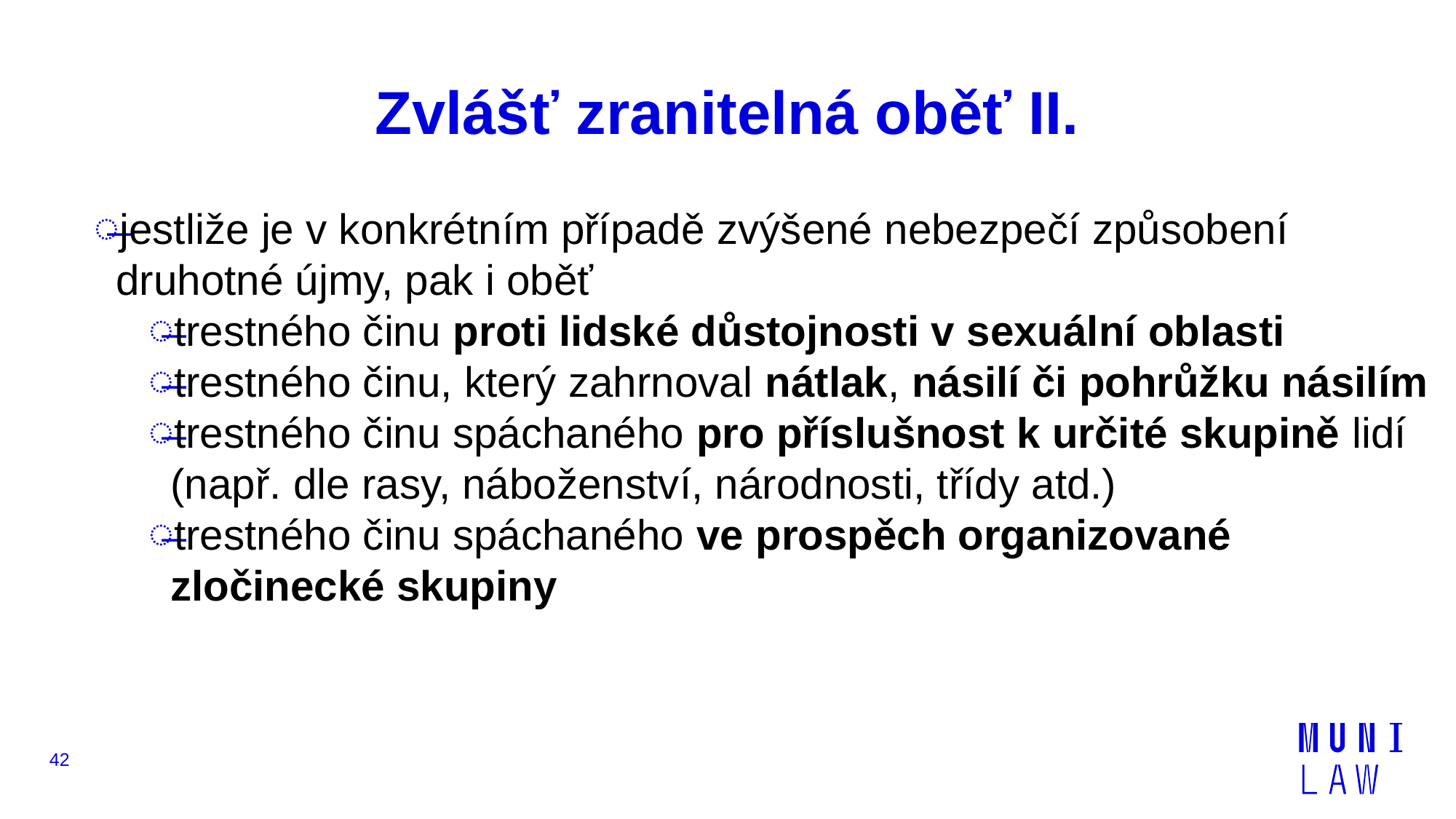

# Zvlášť zranitelná oběť II.
jestliže je v konkrétním případě zvýšené nebezpečí způsobení druhotné újmy, pak i oběť
trestného činu proti lidské důstojnosti v sexuální oblasti
trestného činu, který zahrnoval nátlak, násilí či pohrůžku násilím
trestného činu spáchaného pro příslušnost k určité skupině lidí (např. dle rasy, náboženství, národnosti, třídy atd.)
trestného činu spáchaného ve prospěch organizované zločinecké skupiny

42